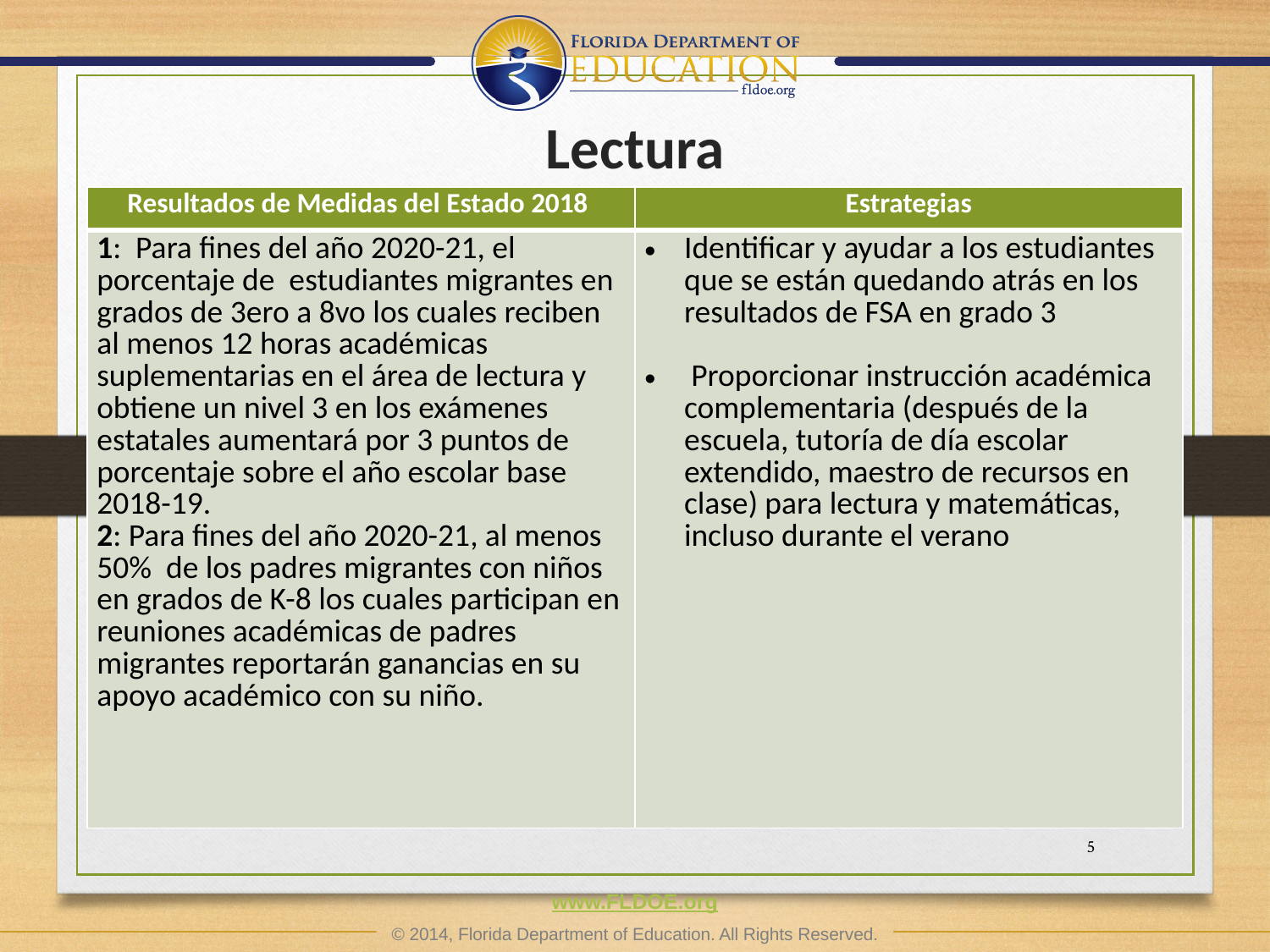

# Lectura
| Resultados de Medidas del Estado 2018 | Estrategias |
| --- | --- |
| 1: Para fines del año 2020-21, el porcentaje de estudiantes migrantes en grados de 3ero a 8vo los cuales reciben al menos 12 horas académicas suplementarias en el área de lectura y obtiene un nivel 3 en los exámenes estatales aumentará por 3 puntos de porcentaje sobre el año escolar base 2018-19. 2: Para fines del año 2020-21, al menos 50% de los padres migrantes con niños en grados de K-8 los cuales participan en reuniones académicas de padres migrantes reportarán ganancias en su apoyo académico con su niño. | Identificar y ayudar a los estudiantes que se están quedando atrás en los resultados de FSA en grado 3  Proporcionar instrucción académica complementaria (después de la escuela, tutoría de día escolar extendido, maestro de recursos en clase) para lectura y matemáticas, incluso durante el verano |
5